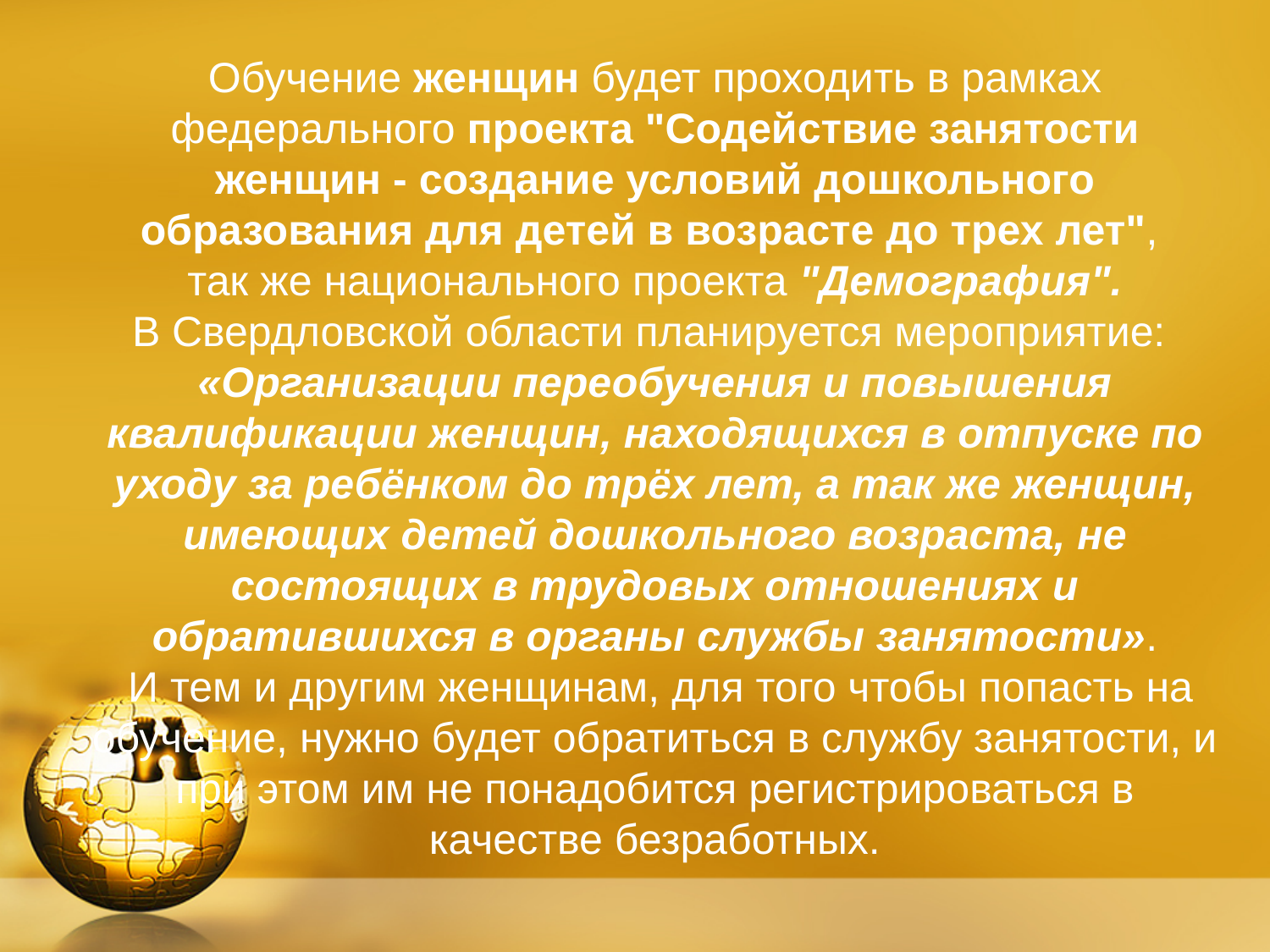

# Обучение женщин будет проходить в рамках федерального проекта "Содействие занятости женщин - создание условий дошкольного образования для детей в возрасте до трех лет", так же национального проекта "Демография". В Свердловской области планируется мероприятие:  «Организации переобучения и повышения квалификации женщин, находящихся в отпуске по уходу за ребёнком до трёх лет, а так же женщин, имеющих детей дошкольного возраста, не состоящих в трудовых отношениях и обратившихся в органы службы занятости». И тем и другим женщинам, для того чтобы попасть на обучение, нужно будет обратиться в службу занятости, и при этом им не понадобится регистрироваться в качестве безработных.